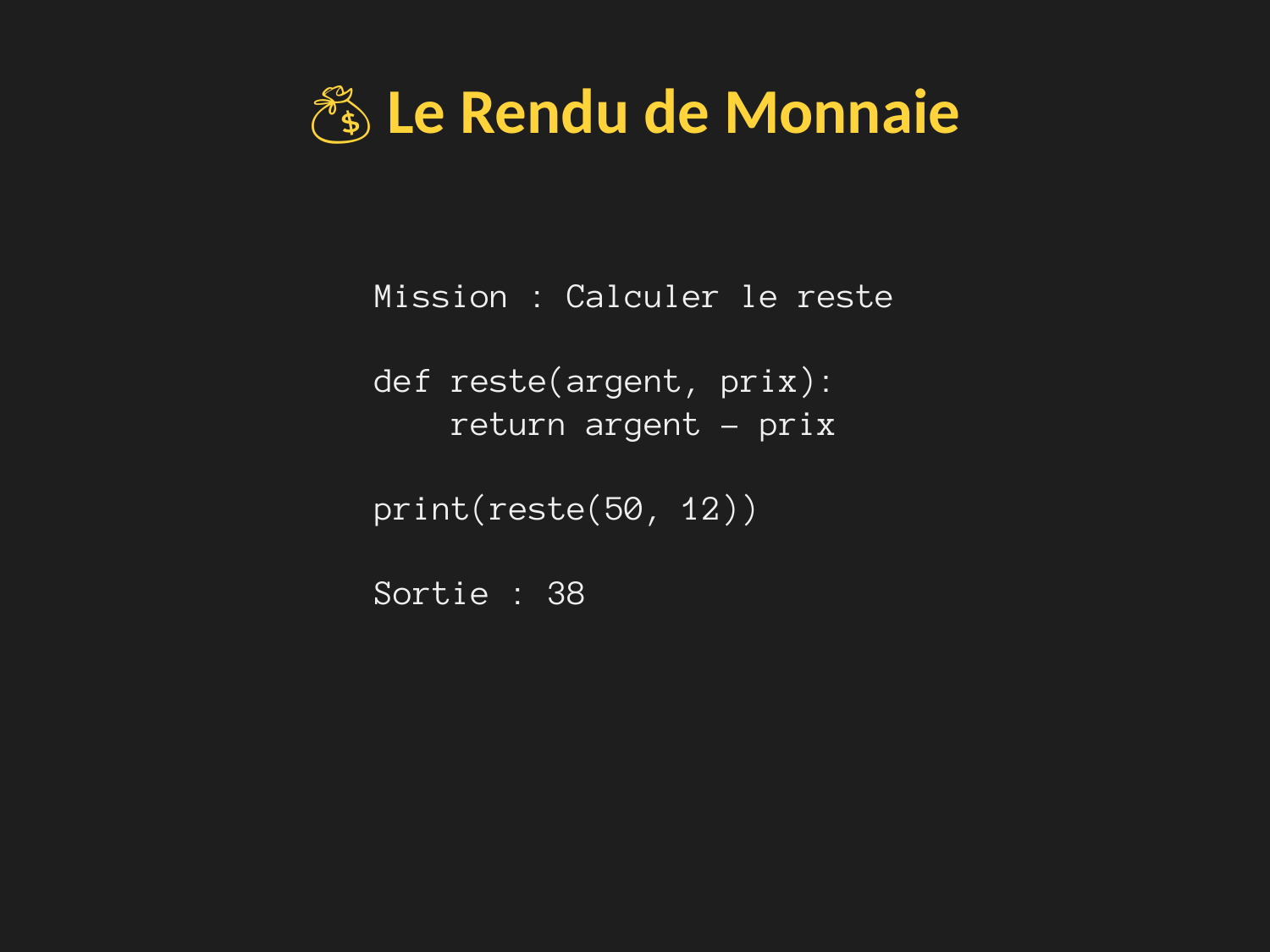

💰 Le Rendu de Monnaie

Mission : Calculer le reste

def reste(argent, prix):
    return argent - prix

print(reste(50, 12))

Sortie : 38